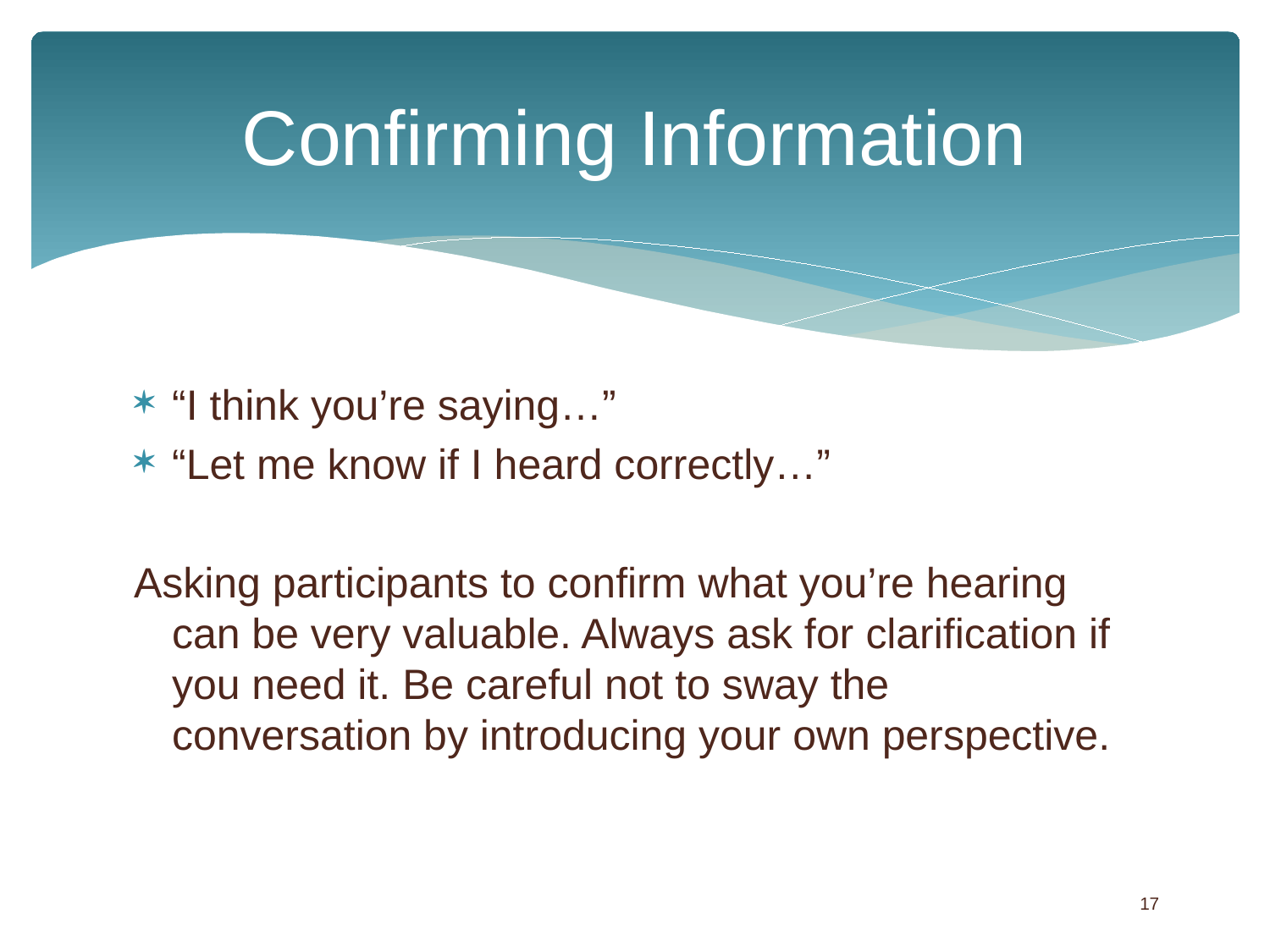

# Confirming Information
“I think you’re saying…”
“Let me know if I heard correctly…”

Asking participants to confirm what you’re hearing can be very valuable. Always ask for clarification if you need it. Be careful not to sway the conversation by introducing your own perspective.

17